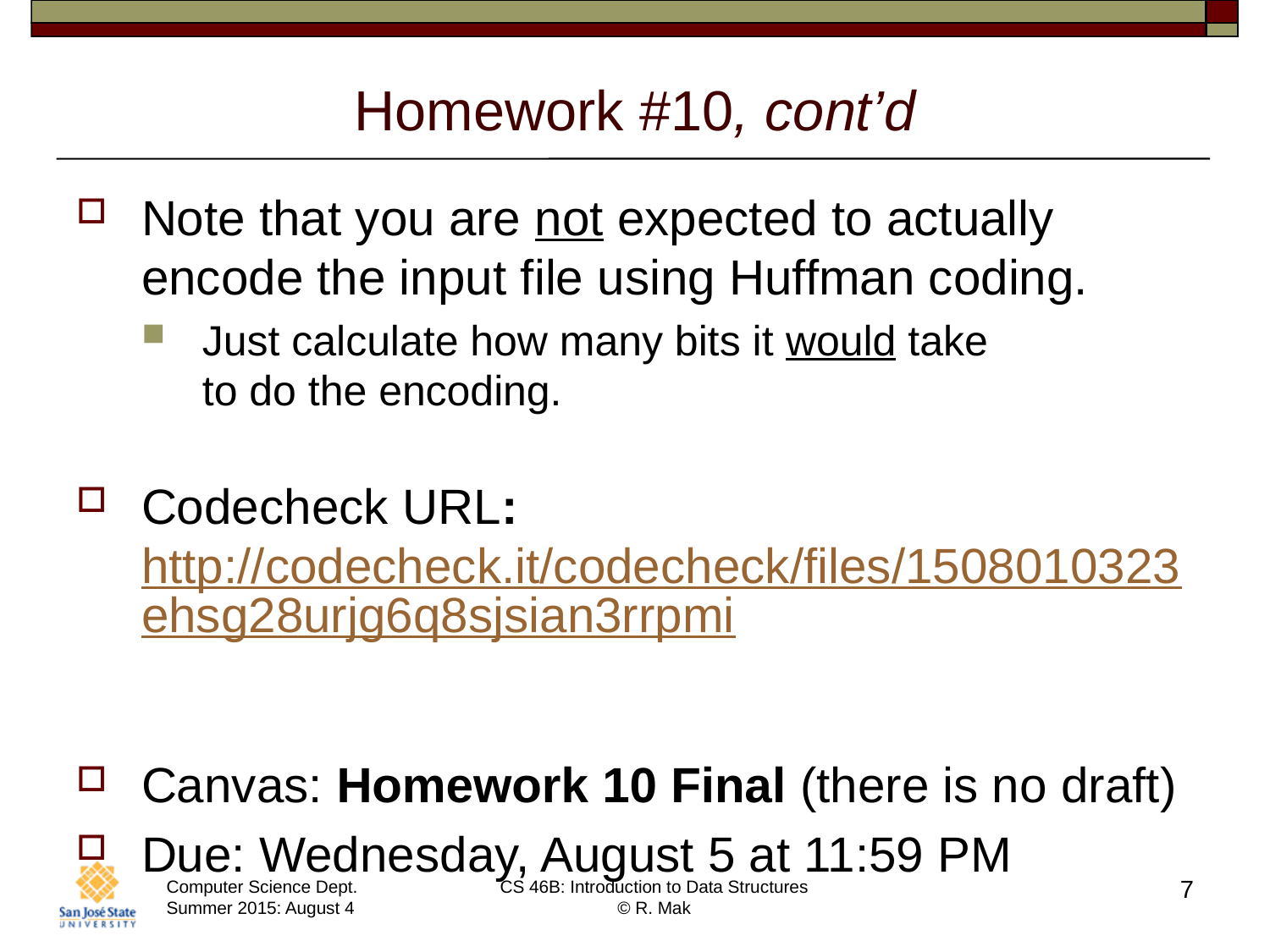

# Homework #10, cont’d
Note that you are not expected to actually encode the input file using Huffman coding.
Just calculate how many bits it would take
to do the encoding.

Codecheck URL: http://codecheck.it/codecheck/files/1508010323ehsg28urjg6q8sjsian3rrpmi

Canvas: Homework 10 Final (there is no draft)
Due: Wednesday, August 5 at 11:59 PM
7